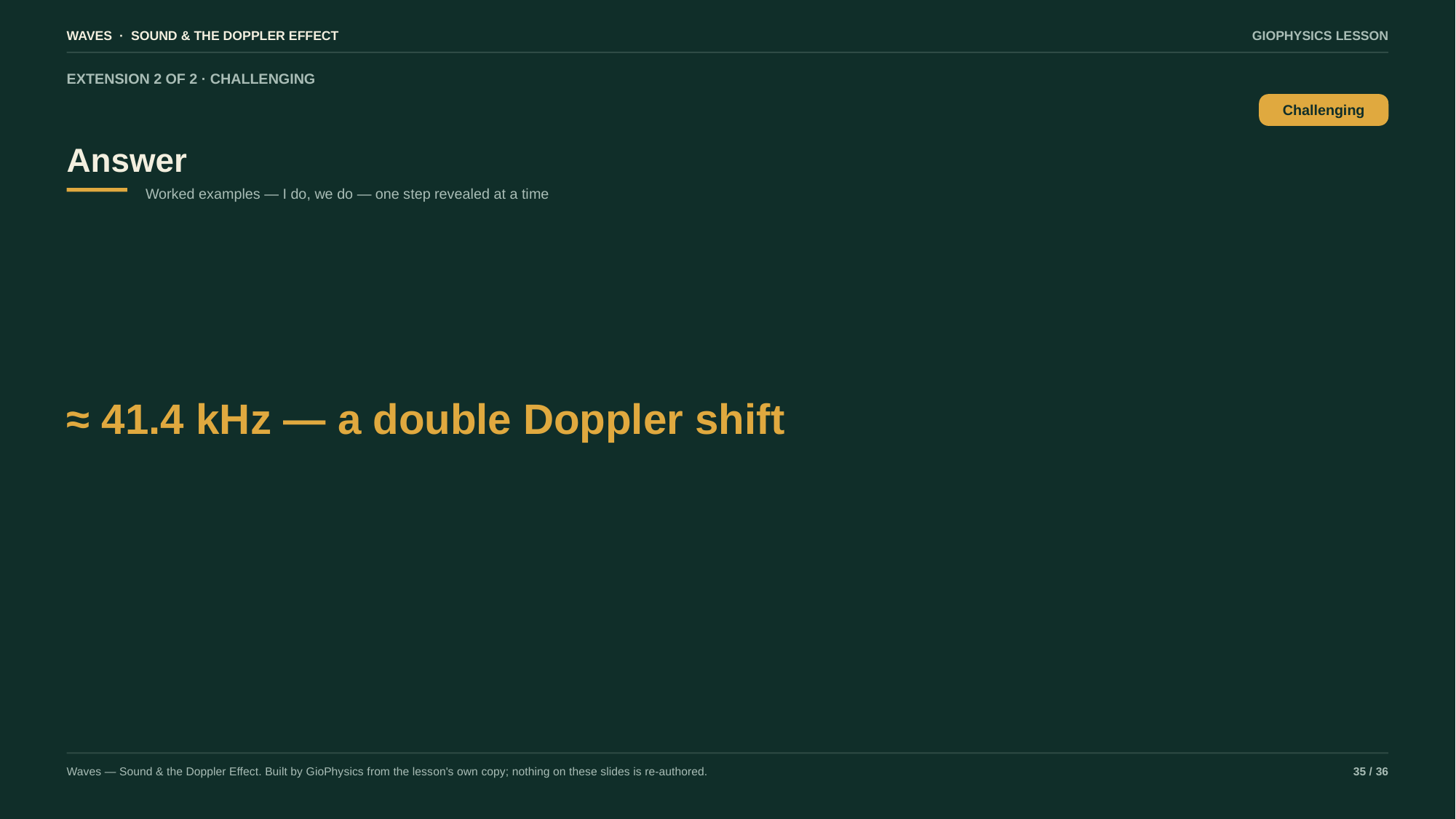

WAVES  ·  SOUND & THE DOPPLER EFFECT
GIOPHYSICS LESSON

EXTENSION 2 OF 2 · CHALLENGING
Answer

Challenging
Worked examples — I do, we do — one step revealed at a time

≈ 41.4 kHz — a double Doppler shift

Waves — Sound & the Doppler Effect. Built by GioPhysics from the lesson's own copy; nothing on these slides is re-authored.
35 / 36